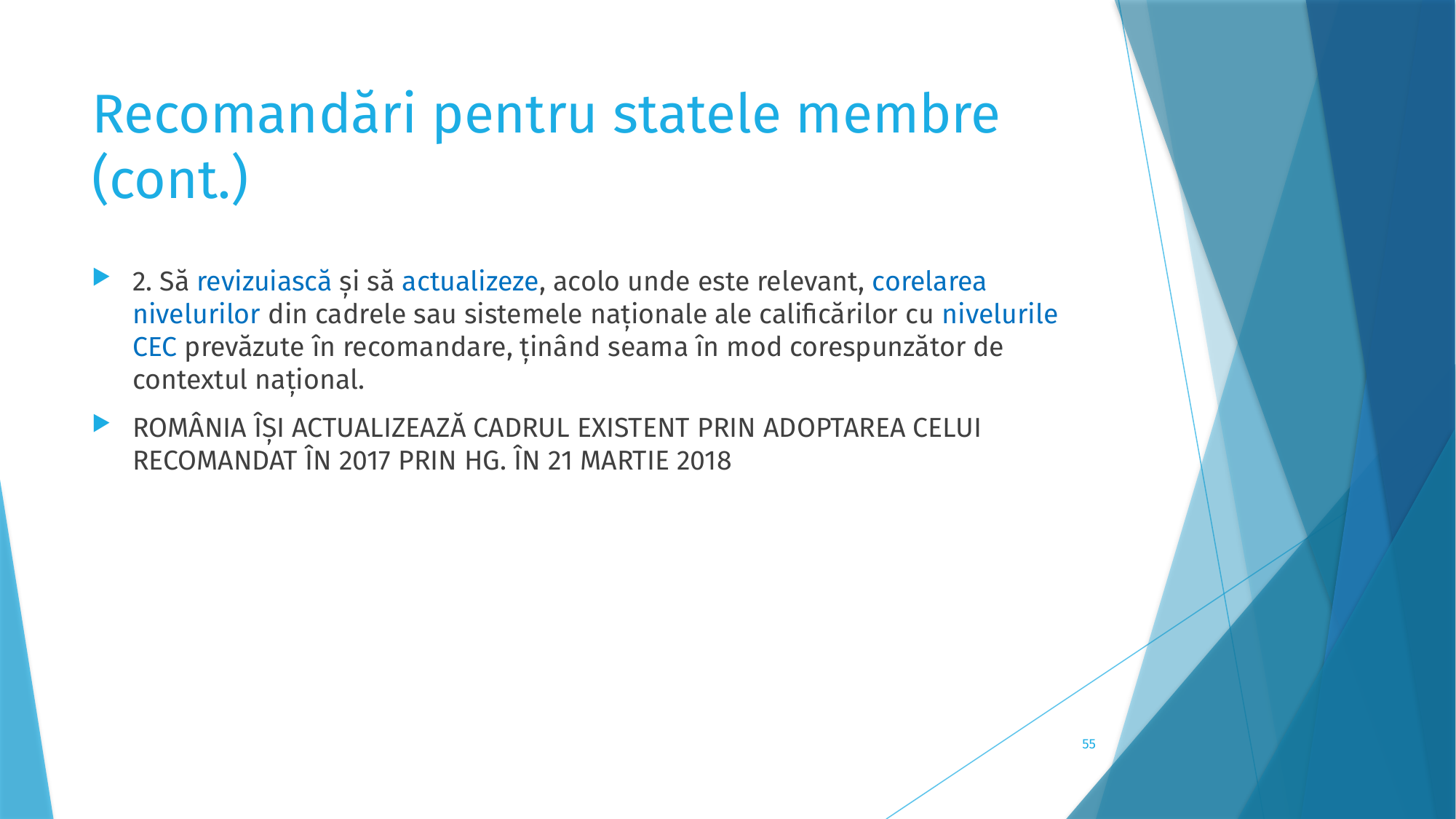

# Recomandări pentru statele membre (cont.)
2. Să revizuiască și să actualizeze, acolo unde este relevant, corelarea nivelurilor din cadrele sau sistemele naționale ale calificărilor cu nivelurile CEC prevăzute în recomandare, ținând seama în mod corespunzător de contextul național.
ROMÂNIA ÎȘI ACTUALIZEAZĂ CADRUL EXISTENT PRIN ADOPTAREA CELUI RECOMANDAT ÎN 2017 PRIN HG. ÎN 21 MARTIE 2018
55